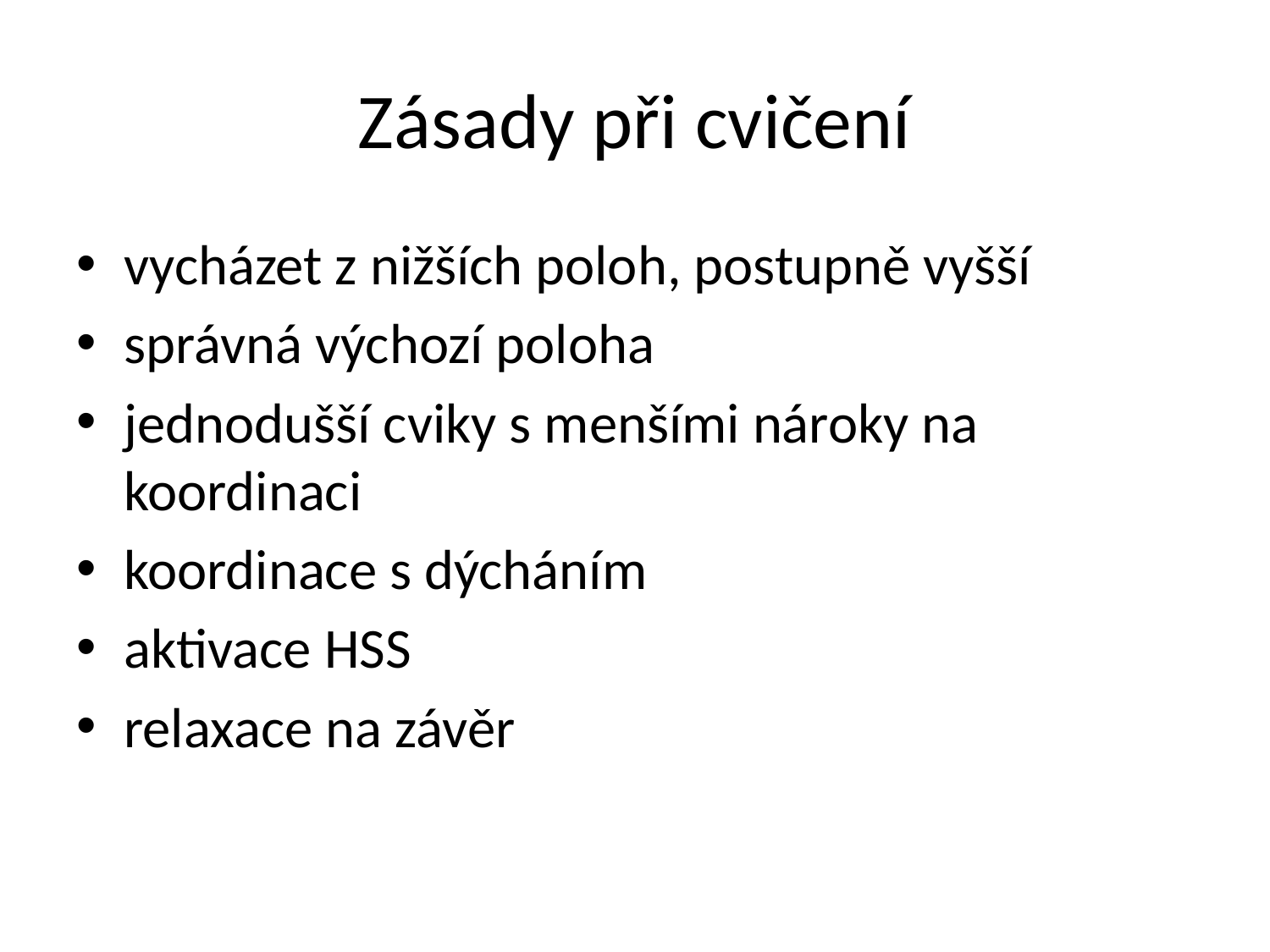

# Zásady při cvičení
vycházet z nižších poloh, postupně vyšší
správná výchozí poloha
jednodušší cviky s menšími nároky na koordinaci
koordinace s dýcháním
aktivace HSS
relaxace na závěr